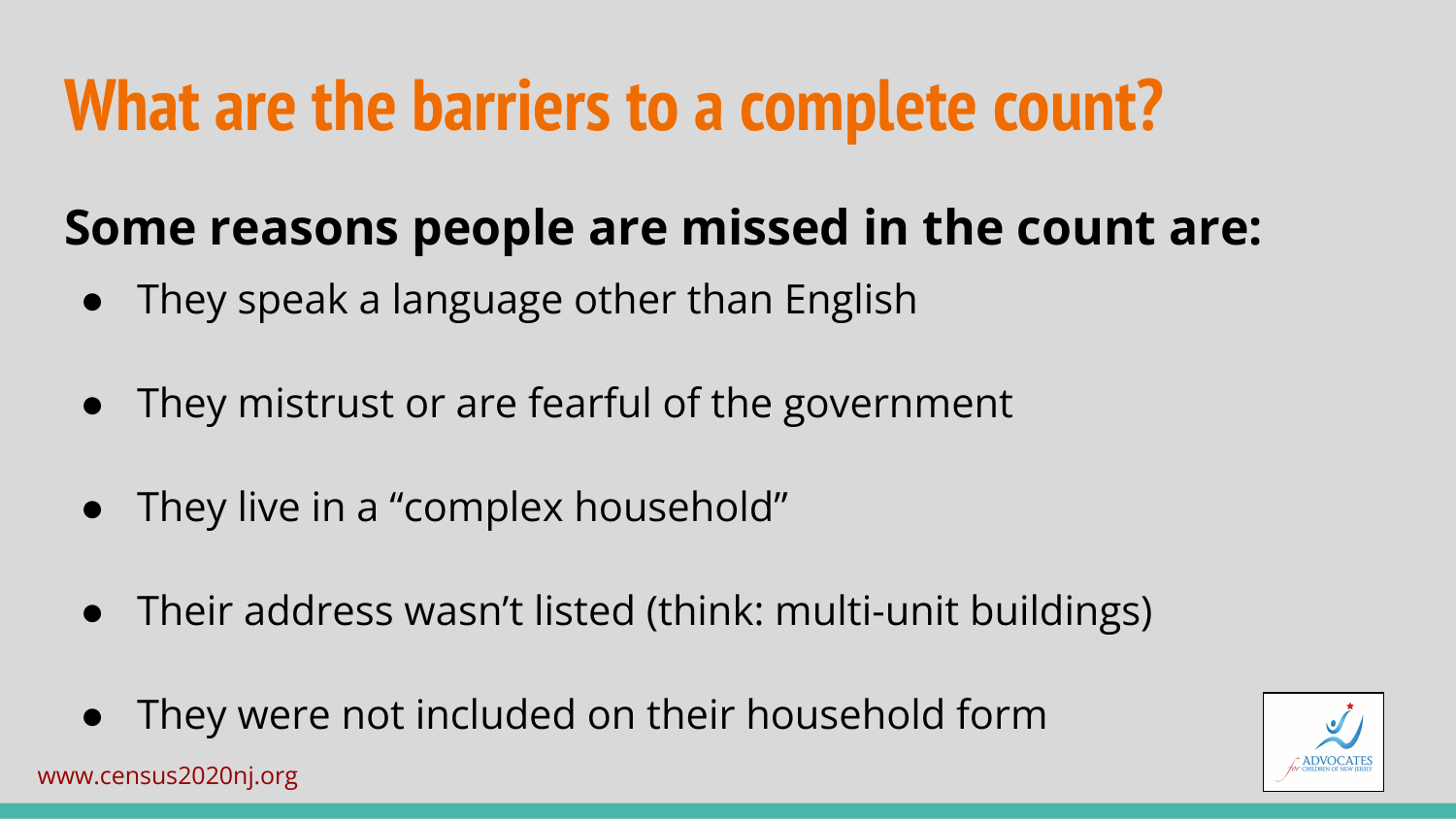

# What are the barriers to a complete count?
Some reasons people are missed in the count are:

They speak a language other than English

They mistrust or are fearful of the government

They live in a “complex household”

Their address wasn’t listed (think: multi-unit buildings)

They were not included on their household form